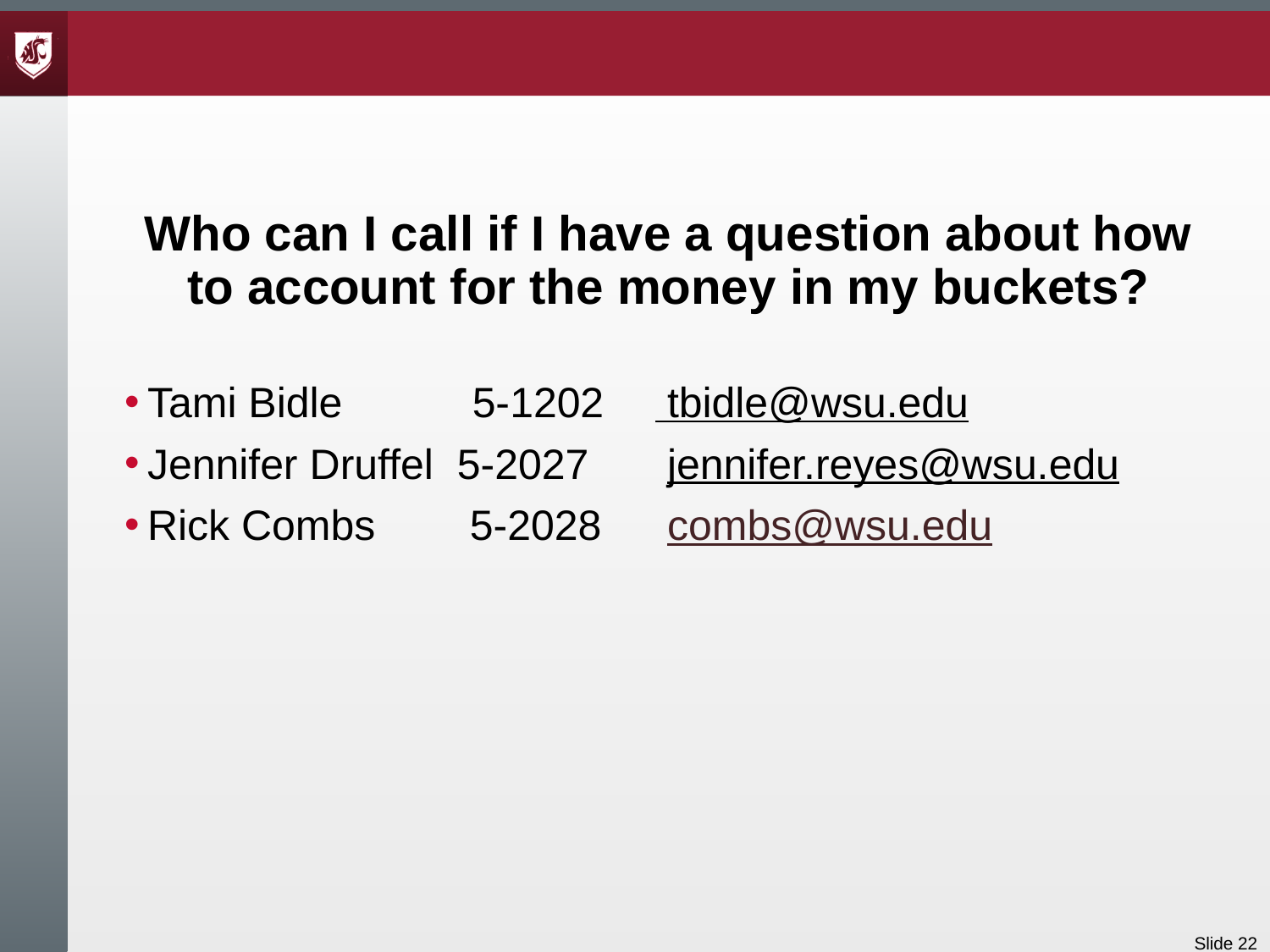

# Who can I call if I have a question about how to account for the money in my buckets?
Tami Bidle 	      5-1202	 tbidle@wsu.edu
Jennifer Druffel  5-2027	 jennifer.reyes@wsu.edu
Rick Combs        5-2028 	 combs@wsu.edu

Slide 22